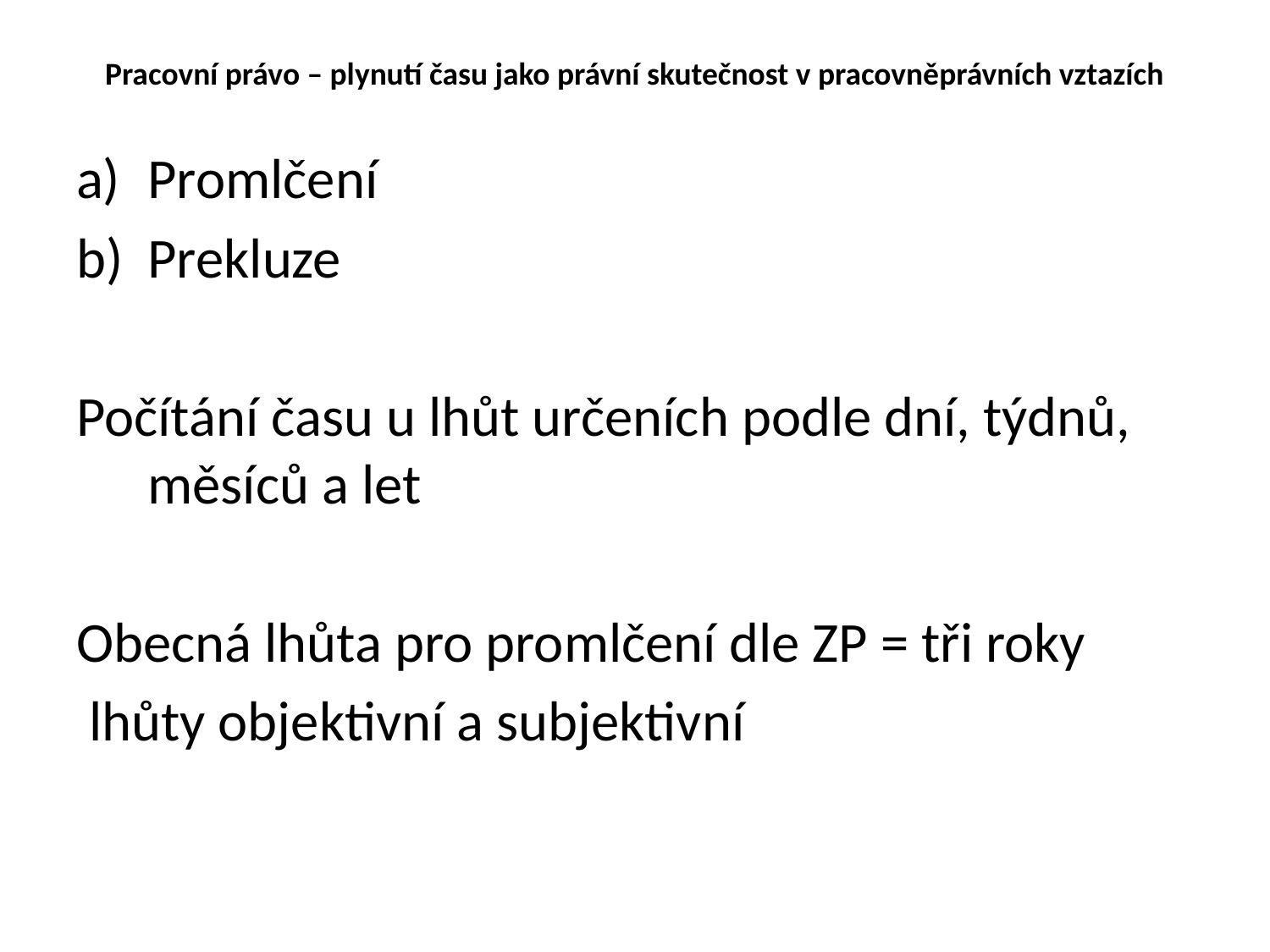

# Pracovní právo – plynutí času jako právní skutečnost v pracovněprávních vztazích
Promlčení
Prekluze

Počítání času u lhůt určeních podle dní, týdnů, měsíců a let

Obecná lhůta pro promlčení dle ZP = tři roky
 lhůty objektivní a subjektivní